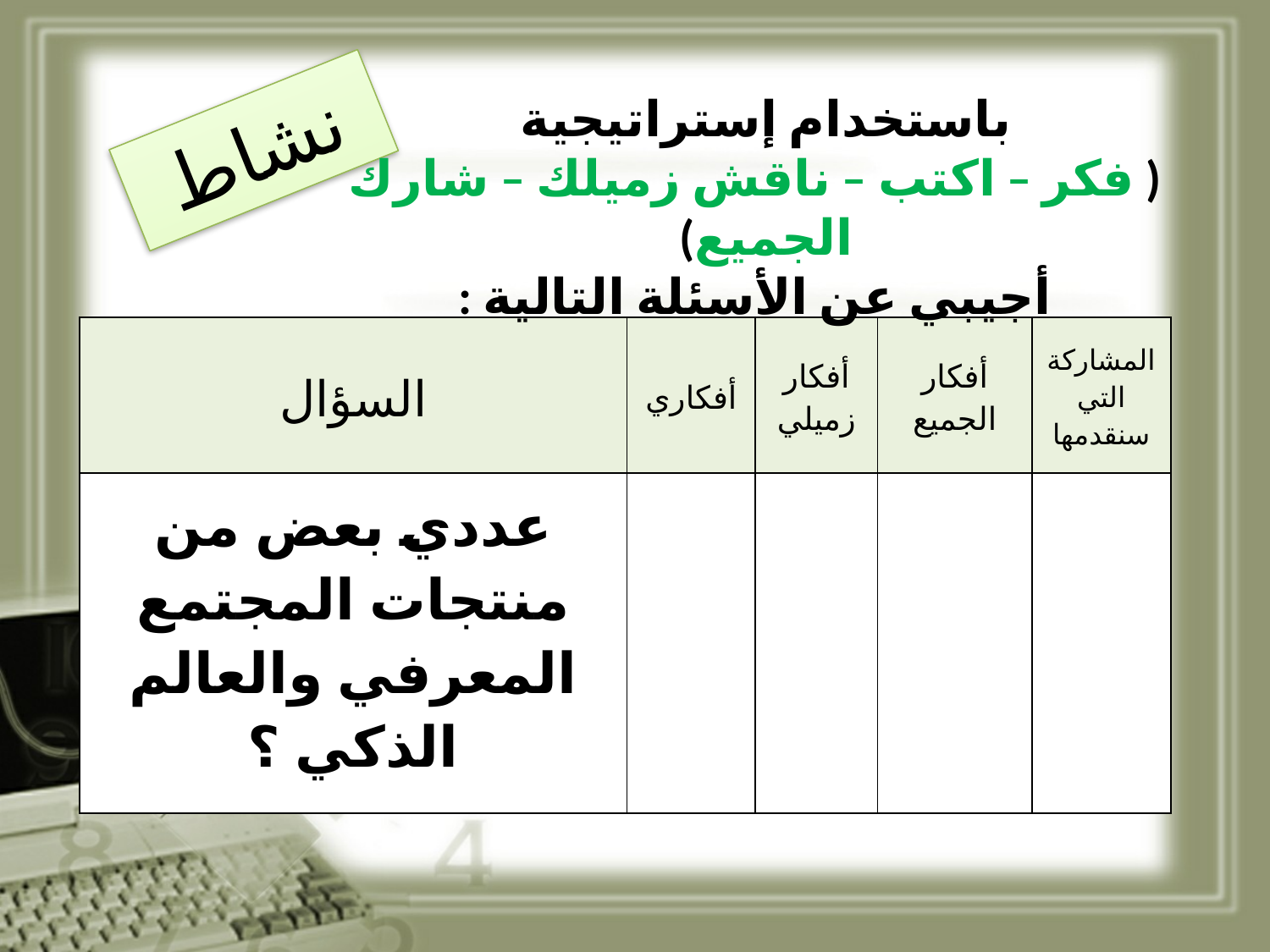

# نشاط
باستخدام إستراتيجية
 ( فكر – اكتب – ناقش زميلك – شارك الجميع)
 أجيبي عن الأسئلة التالية :

| السؤال | أفكاري | أفكار زميلي | أفكار الجميع | المشاركة التي سنقدمها |
| --- | --- | --- | --- | --- |
| عددي بعض من منتجات المجتمع المعرفي والعالم الذكي ؟ |  |  |  |  |